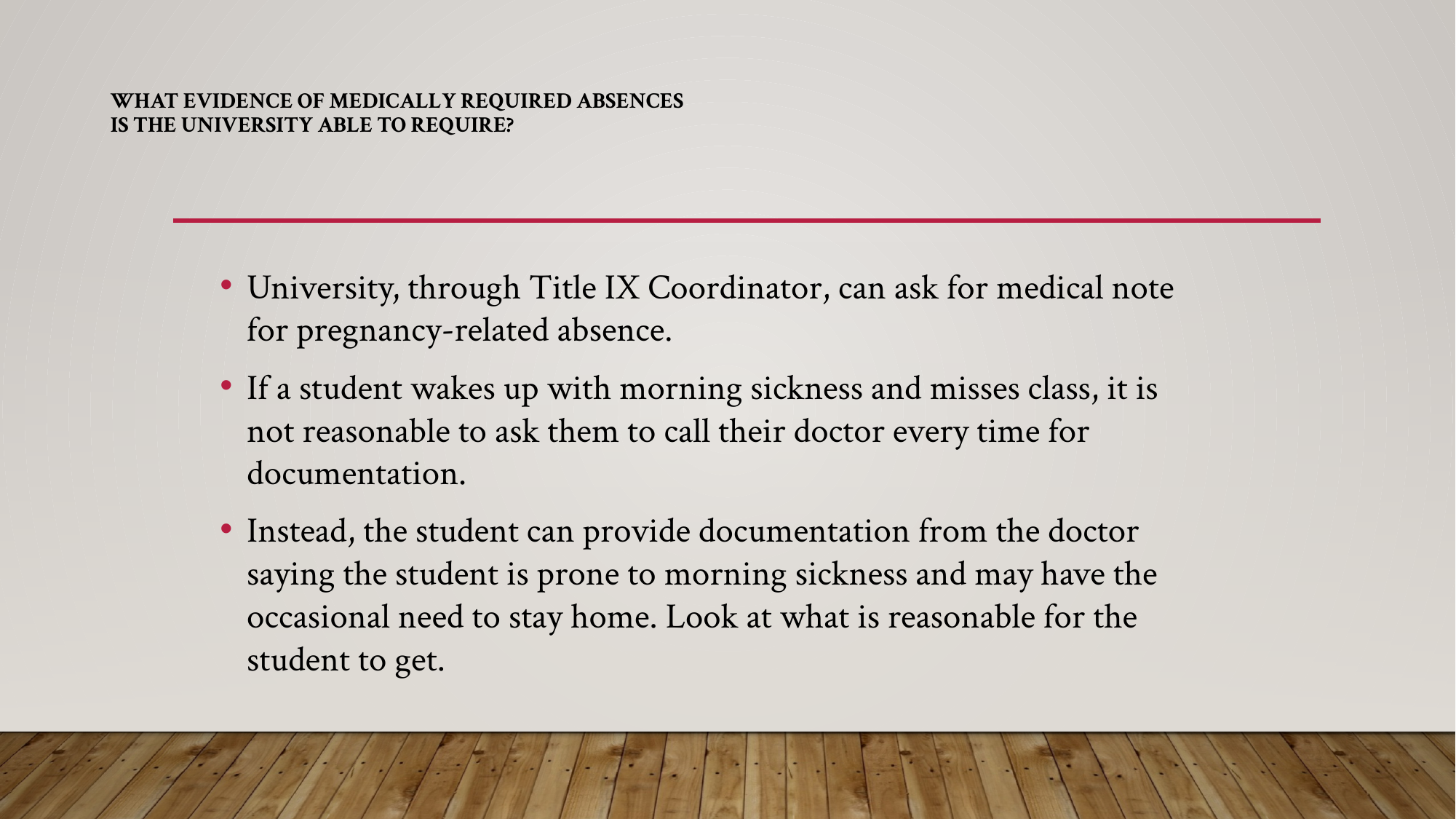

# What Evidence of Medically Required Absences is the University able to Require?
University, through Title IX Coordinator, can ask for medical note for pregnancy-related absence.
If a student wakes up with morning sickness and misses class, it is not reasonable to ask them to call their doctor every time for documentation.
Instead, the student can provide documentation from the doctor saying the student is prone to morning sickness and may have the occasional need to stay home. Look at what is reasonable for the student to get.